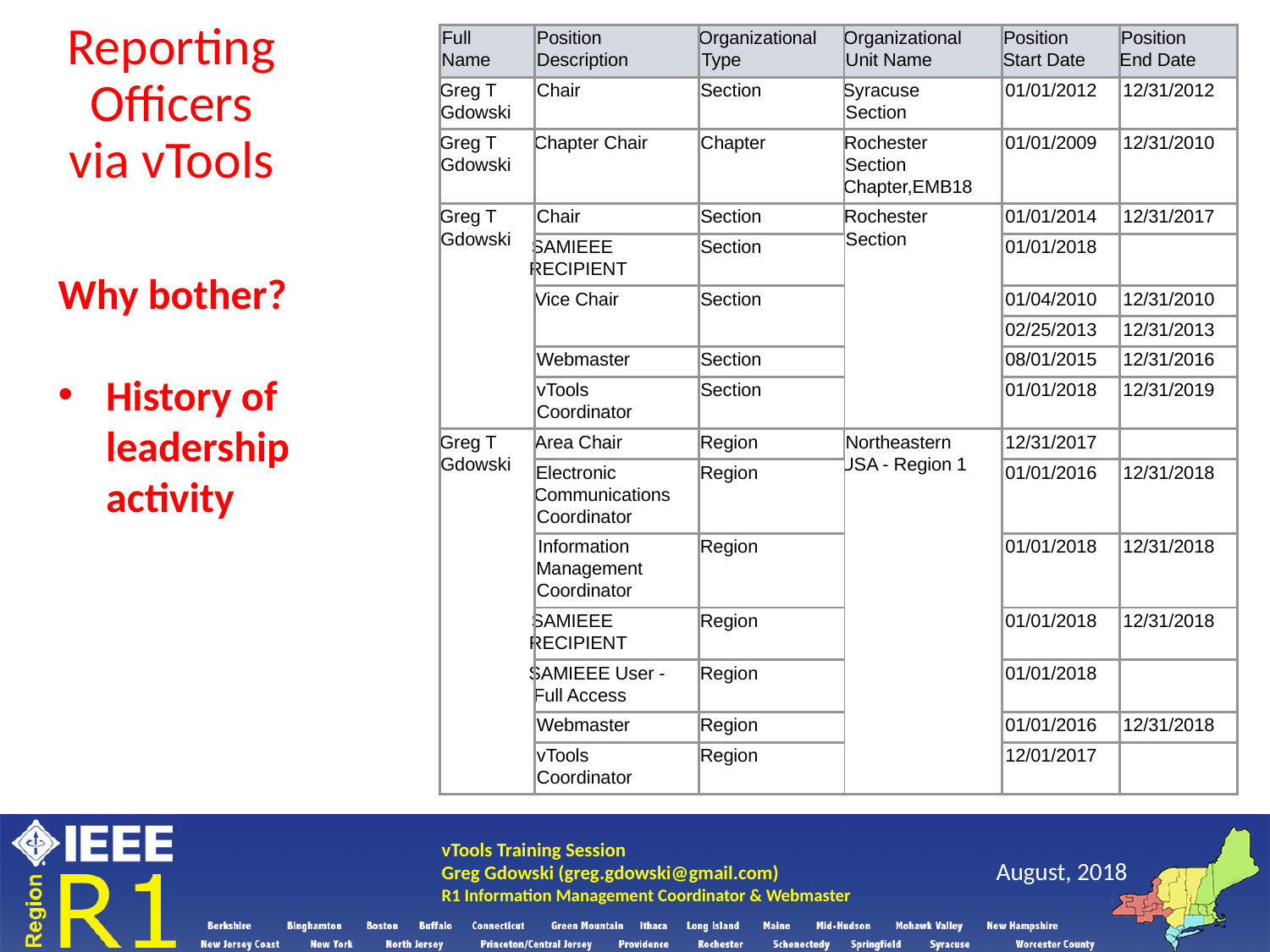

Reporting Officers
via vTools
Full
Position
Organizational
Organizational
Position
Position

Name
Description
Type
Unit Name
Start Date
End Date
Greg T
Chair
Section
Syracuse
01/01/2012
12/31/2012

Gdowski
Section
Greg T
Chapter Chair
Chapter
Rochester
01/01/2009
12/31/2010

Gdowski
Section
Chapter,EMB18
Greg T
Chair
Section
Rochester
01/01/2014
12/31/2017

Gdowski
Section
SAMIEEE
Section
01/01/2018

RECIPIENT
Vice Chair
Section
01/04/2010
12/31/2010

02/25/2013
12/31/2013

Webmaster
Section
08/01/2015
12/31/2016

vTools
Section
01/01/2018
12/31/2019

Coordinator
Greg T
Area Chair
Region
Northeastern
12/31/2017

Gdowski
USA - Region 1
Electronic
Region
01/01/2016
12/31/2018

Communications
Coordinator
Information
Region
01/01/2018
12/31/2018

Management
Coordinator
SAMIEEE
Region
01/01/2018
12/31/2018

RECIPIENT
SAMIEEE User -
Region
01/01/2018

Full Access
Webmaster
Region
01/01/2016
12/31/2018

vTools
Region
12/01/2017

Coordinator

Why bother?

History of leadership activity